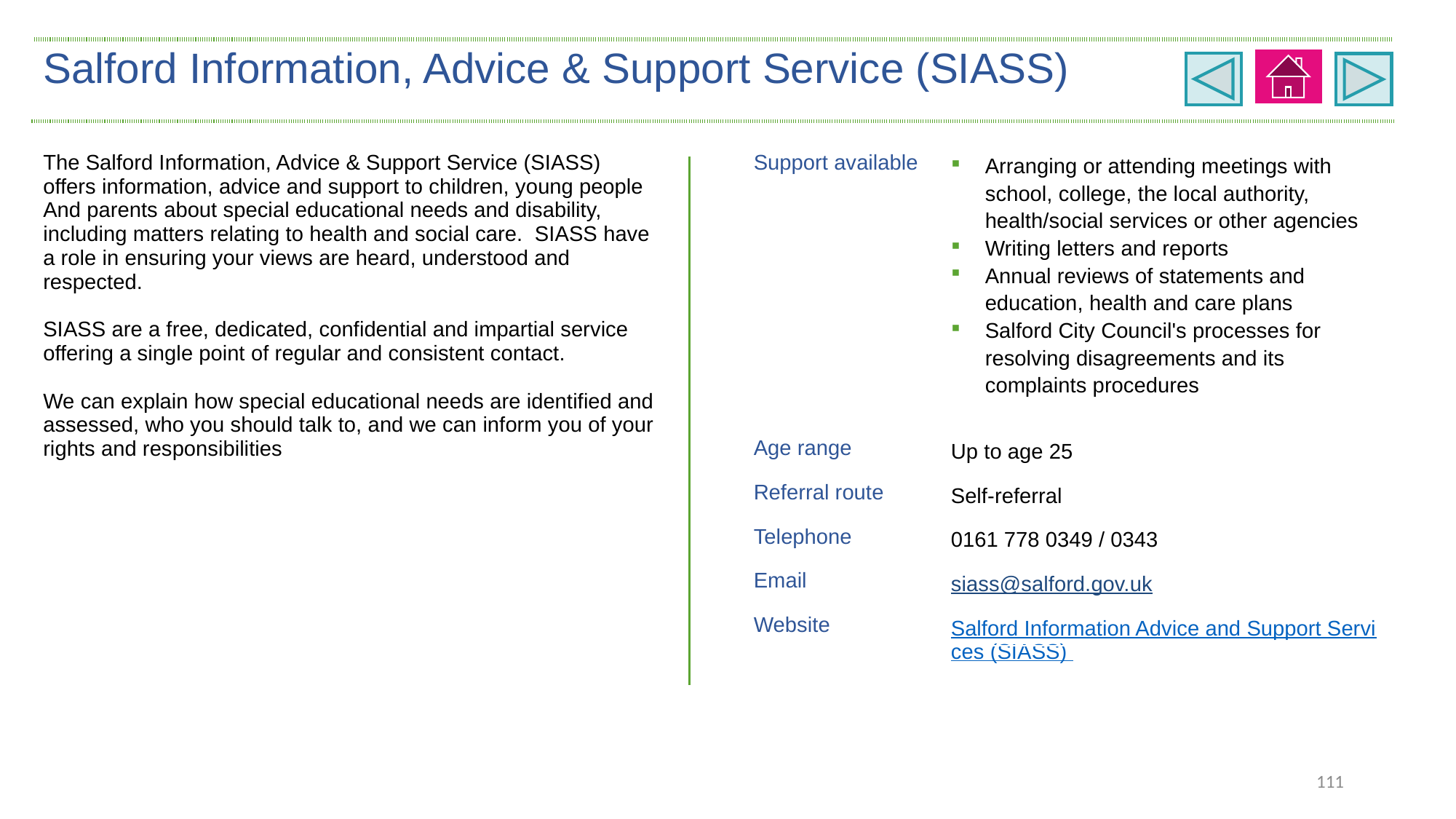

| Salford Information, Advice & Support Service (SIASS) |  |  |
| --- | --- | --- |
| The Salford Information, Advice & Support Service (SIASS) offers information, advice and support to children, young people And parents about special educational needs and disability, including matters relating to health and social care. SIASS have a role in ensuring your views are heard, understood and respected. SIASS are a free, dedicated, confidential and impartial service offering a single point of regular and consistent contact. We can explain how special educational needs are identified and assessed, who you should talk to, and we can inform you of your rights and responsibilities | Support available | Arranging or attending meetings with school, college, the local authority, health/social services or other agencies Writing letters and reports Annual reviews of statements and education, health and care plans Salford City Council's processes for resolving disagreements and its complaints procedures |
|  | Age range | Up to age 25 |
|  | Referral route | Self-referral |
|  | Telephone | 0161 778 0349 / 0343 |
|  | Email | siass@salford.gov.uk |
|  | Website | Salford Information Advice and Support Services (SIASS) |
|  |  |  |

111